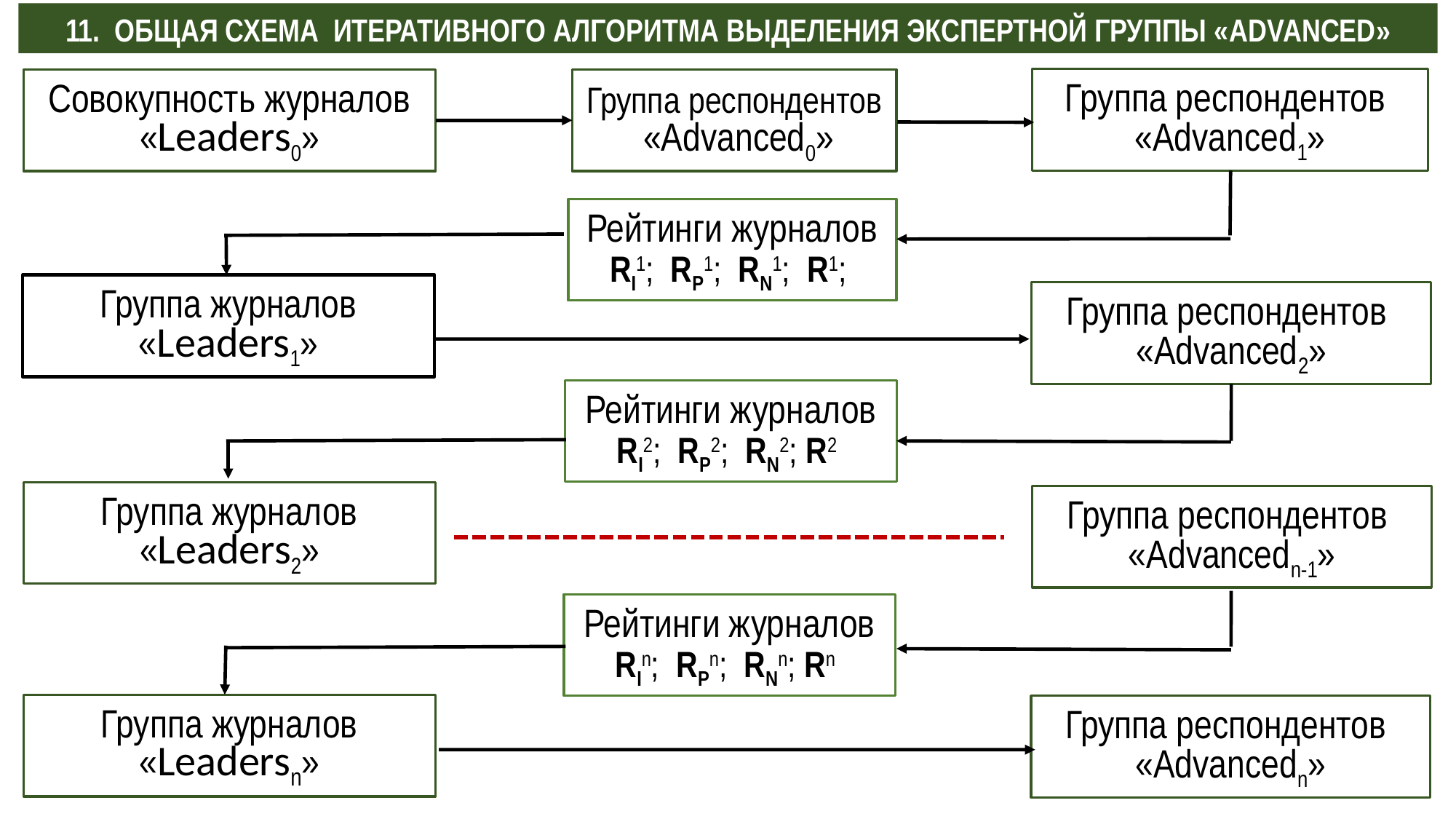

11.  ОБЩАЯ СХЕМА  ИТЕРАТИВНОГО АЛГОРИТМА ВЫДЕЛЕНИЯ ЭКСПЕРТНОЙ ГРУППЫ «ADVANCED»
Группа респондентов  «Advanced1»
Группа респондентов  «Advanced0»
Совокупность журналов
«Leaders0»
Рейтинги журналов
RI1;  RP1;  RN1;  R1;
Группа журналов
«Leaders1»
Группа респондентов  «Advanced2»
Рейтинги журналов
RI2;  RP2;  RN2; R2
Группа журналов
«Leaders2»
Группа респондентов  «Advancedn-1»
Рейтинги журналов
RIn;  RPn;  RNn; Rn
Группа журналов
«Leadersn»
Группа респондентов  «Advancedn»